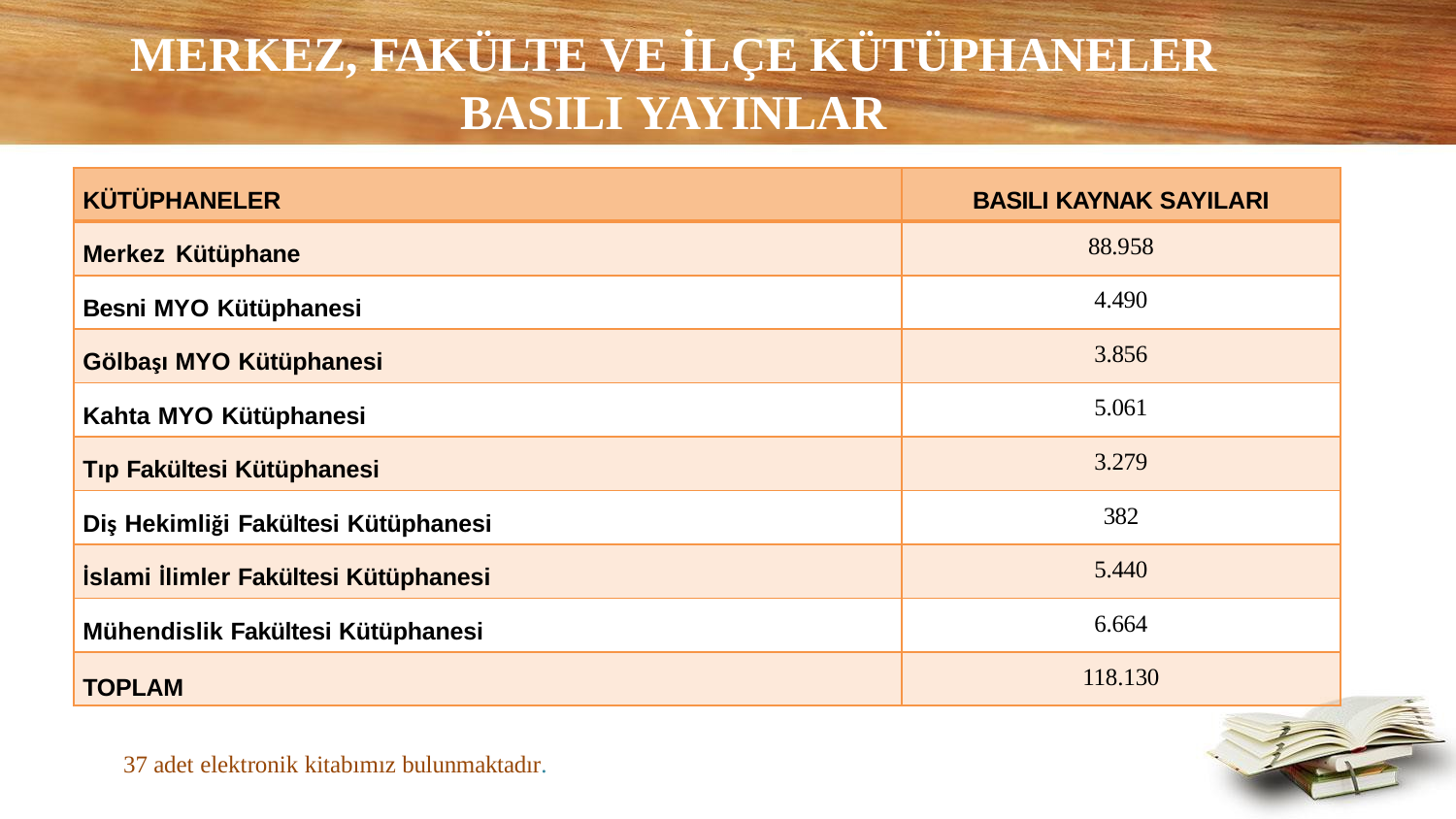

# MERKEZ, FAKÜLTE VE İLÇE KÜTÜPHANELER BASILI YAYINLAR
| KÜTÜPHANELER | BASILI KAYNAK SAYILARI |
| --- | --- |
| Merkez Kütüphane | 88.958 |
| Besni MYO Kütüphanesi | 4.490 |
| Gölbaşı MYO Kütüphanesi | 3.856 |
| Kahta MYO Kütüphanesi | 5.061 |
| Tıp Fakültesi Kütüphanesi | 3.279 |
| Diş Hekimliği Fakültesi Kütüphanesi | 382 |
| İslami İlimler Fakültesi Kütüphanesi | 5.440 |
| Mühendislik Fakültesi Kütüphanesi | 6.664 |
| TOPLAM | 118.130 |
37 adet elektronik kitabımız bulunmaktadır.